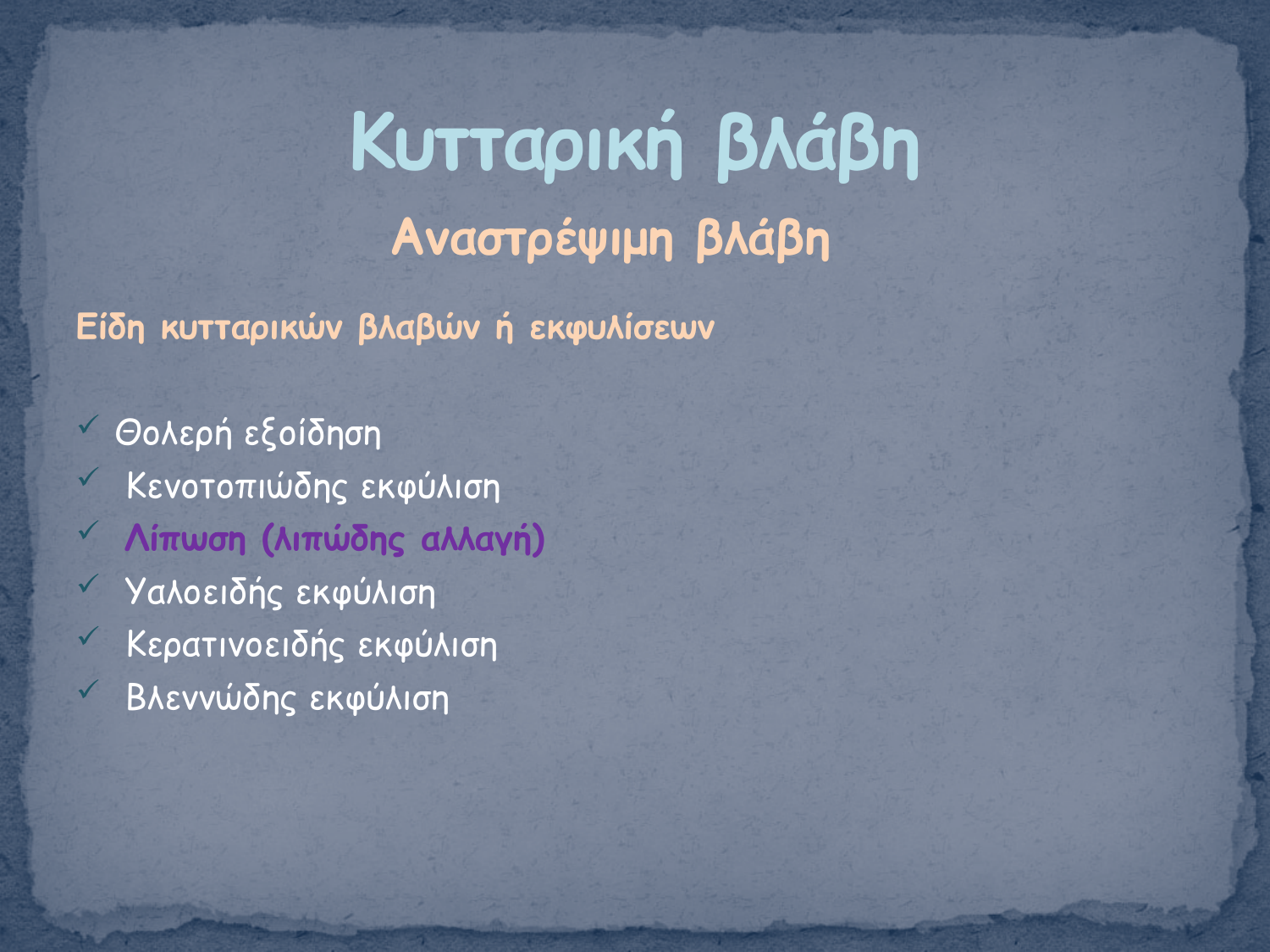

# Κυτταρική βλάβη
Αναστρέψιμη βλάβη
Είδη κυτταρικών βλαβών ή εκφυλίσεων

Θολερή εξοίδηση
 Κενοτοπιώδης εκφύλιση
 Λίπωση (λιπώδης αλλαγή)
 Υαλοειδής εκφύλιση
 Κερατινοειδής εκφύλιση
 Βλεννώδης εκφύλιση